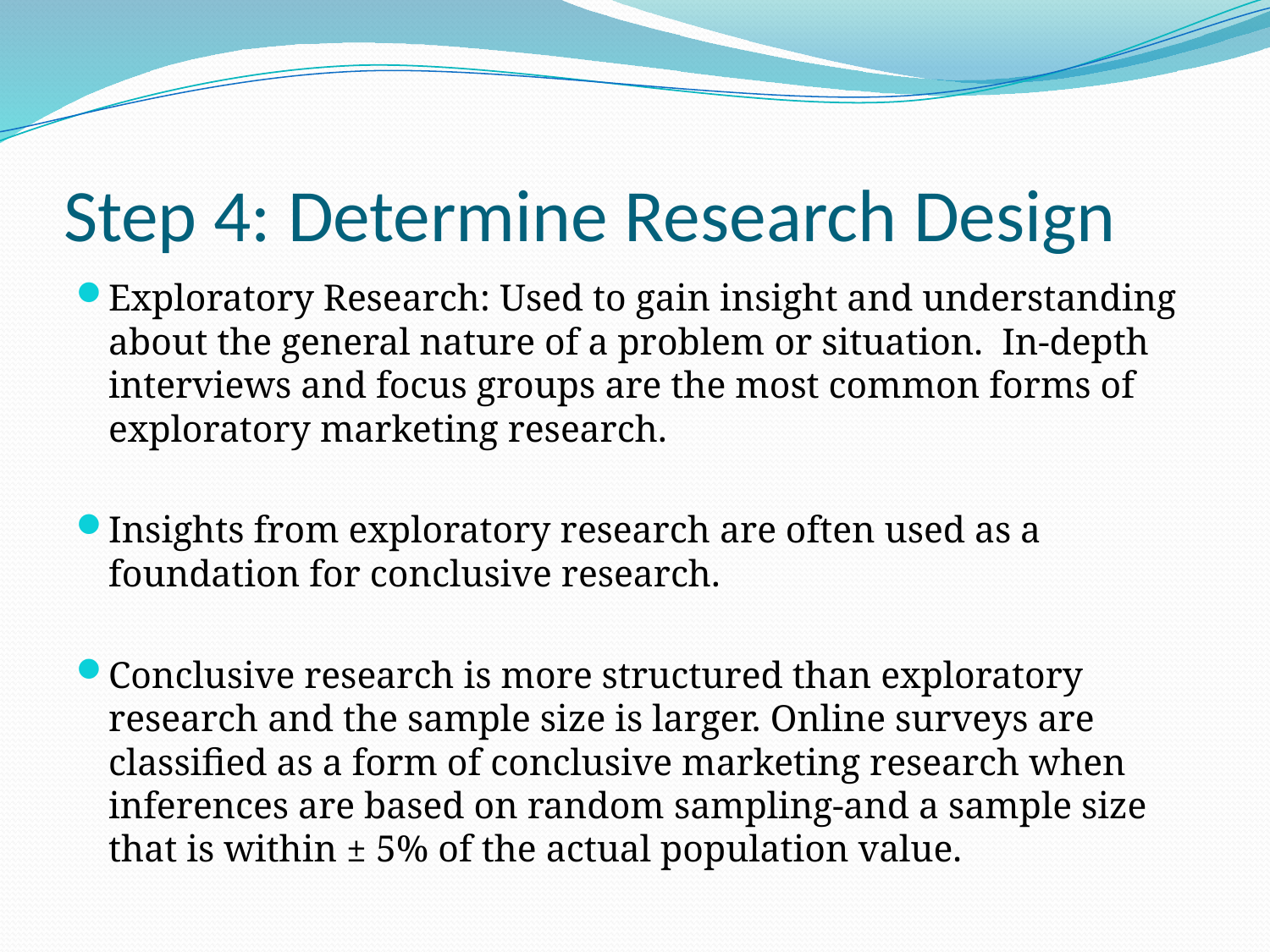

# Step 4: Determine Research Design
Exploratory Research: Used to gain insight and understanding about the general nature of a problem or situation.  In-depth interviews and focus groups are the most common forms of exploratory marketing research.

Insights from exploratory research are often used as a foundation for conclusive research.

Conclusive research is more structured than exploratory research and the sample size is larger. Online surveys are classified as a form of conclusive marketing research when inferences are based on random sampling-and a sample size that is within ± 5% of the actual population value.